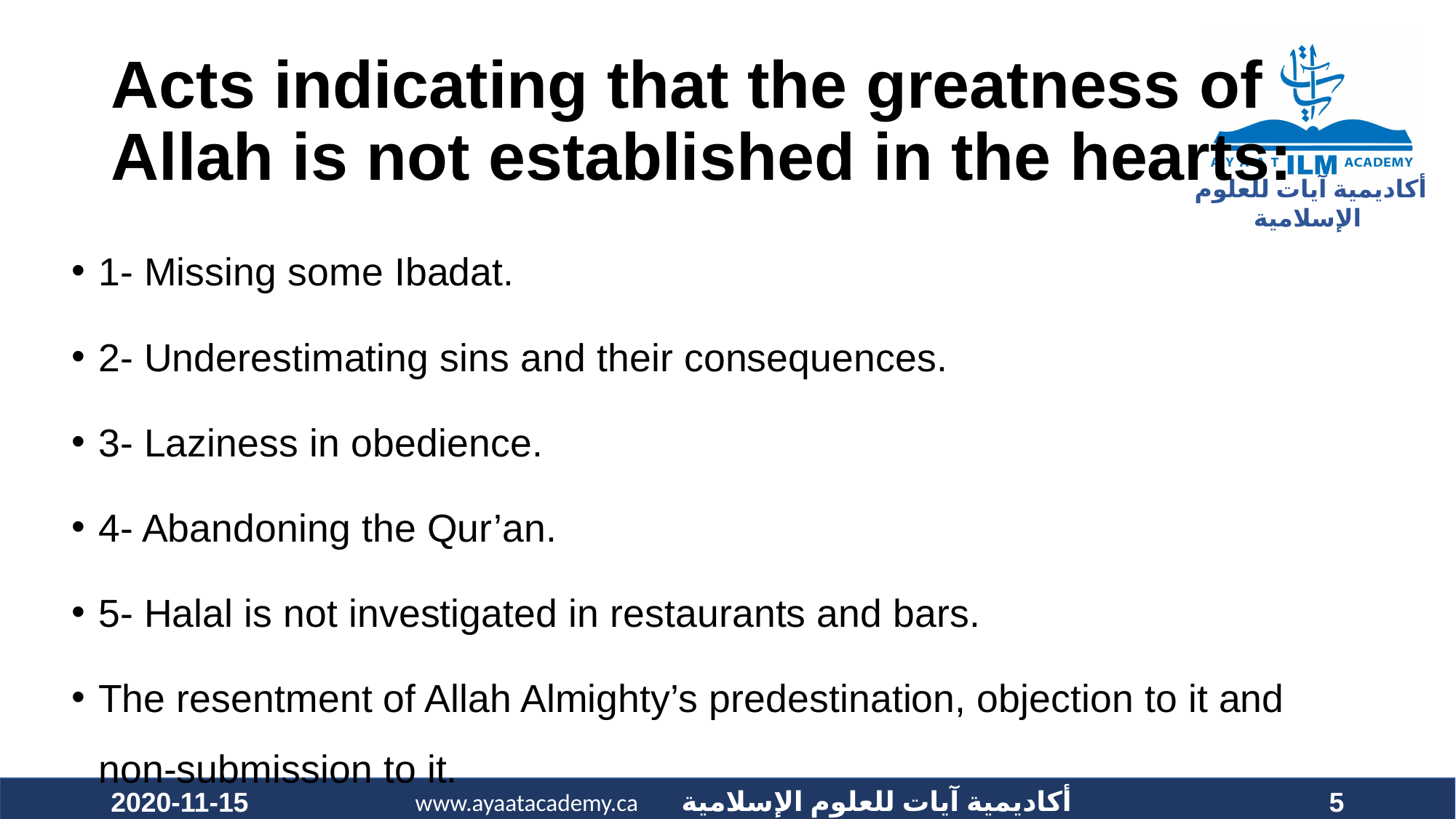

# Acts indicating that the greatness of Allah is not established in the hearts:
1- Missing some Ibadat.
2- Underestimating sins and their consequences.
3- Laziness in obedience.
4- Abandoning the Qur’an.
5- Halal is not investigated in restaurants and bars.
The resentment of Allah Almighty’s predestination, objection to it and non-submission to it.
2020-11-15
5